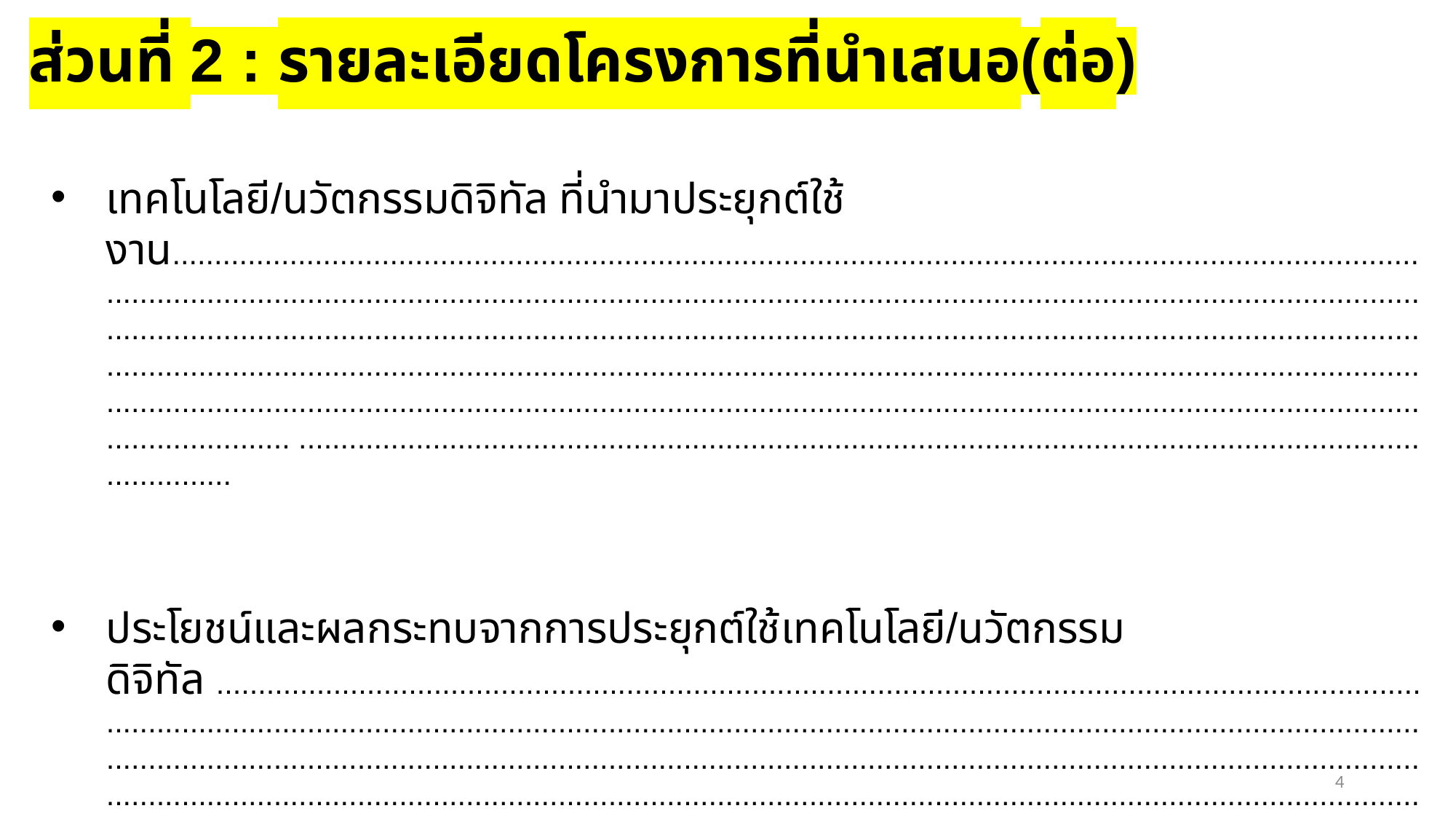

ส่วนที่ 2 : รายละเอียดโครงการที่นำเสนอ(ต่อ)
เทคโนโลยี/นวัตกรรมดิจิทัล ที่นำมาประยุกต์ใช้งาน............................................................................................................................................................................................................................................................................................................................................................................................................................................................................................................................................................................................................................................................................................................................................................................................................................... .....................................................................................................................................................

ประโยชน์และผลกระทบจากการประยุกต์ใช้เทคโนโลยี/นวัตกรรมดิจิทัล ............................................................................................................................................................................................................................................................................................................................................................................................................................................................................................................................................................................................................................................................................................................................................................................................................................... .....................................................................................................................................................

4